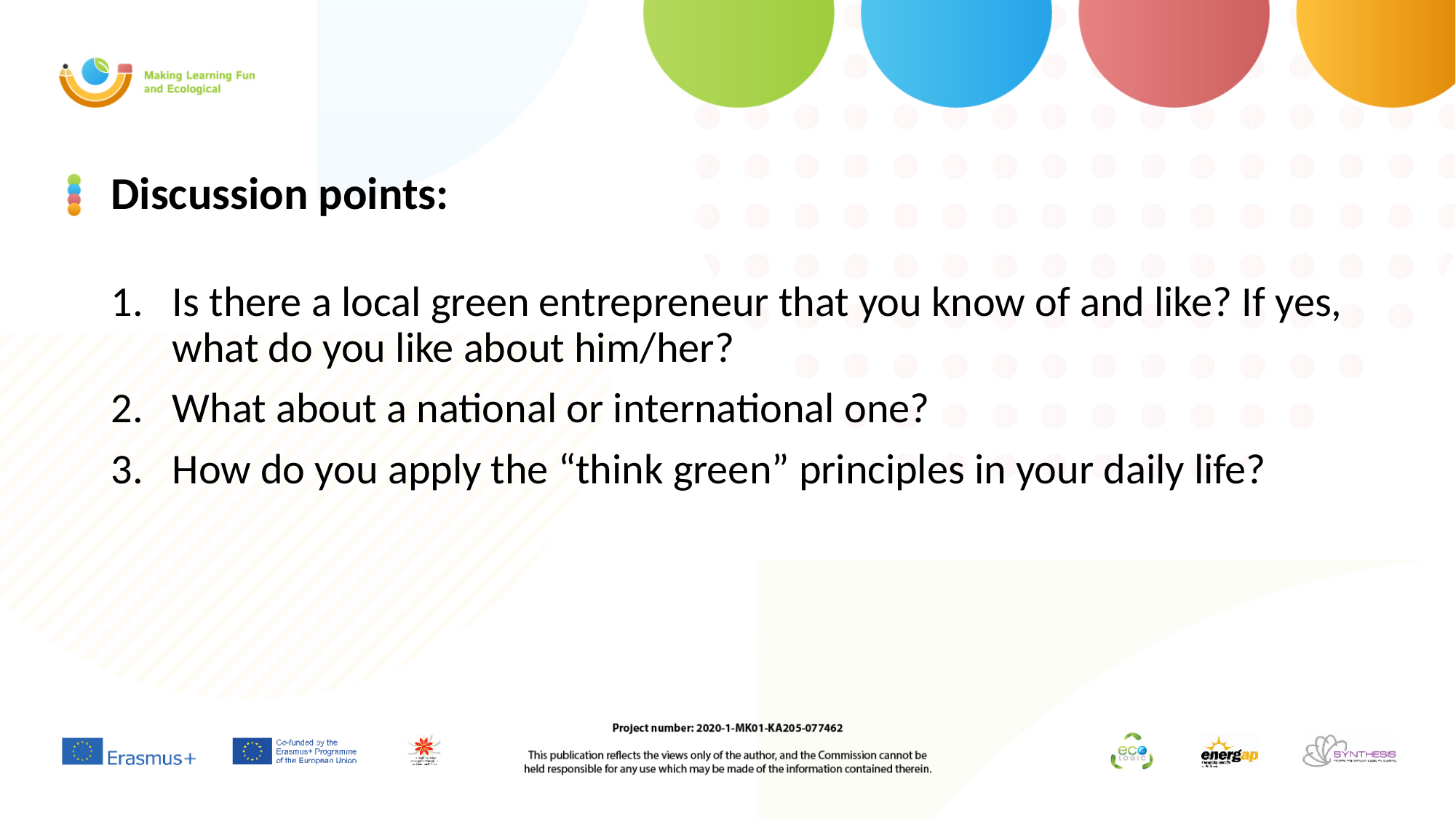

# Discussion points:
Is there a local green entrepreneur that you know of and like? If yes, what do you like about him/her?
What about a national or international one?
How do you apply the “think green” principles in your daily life?